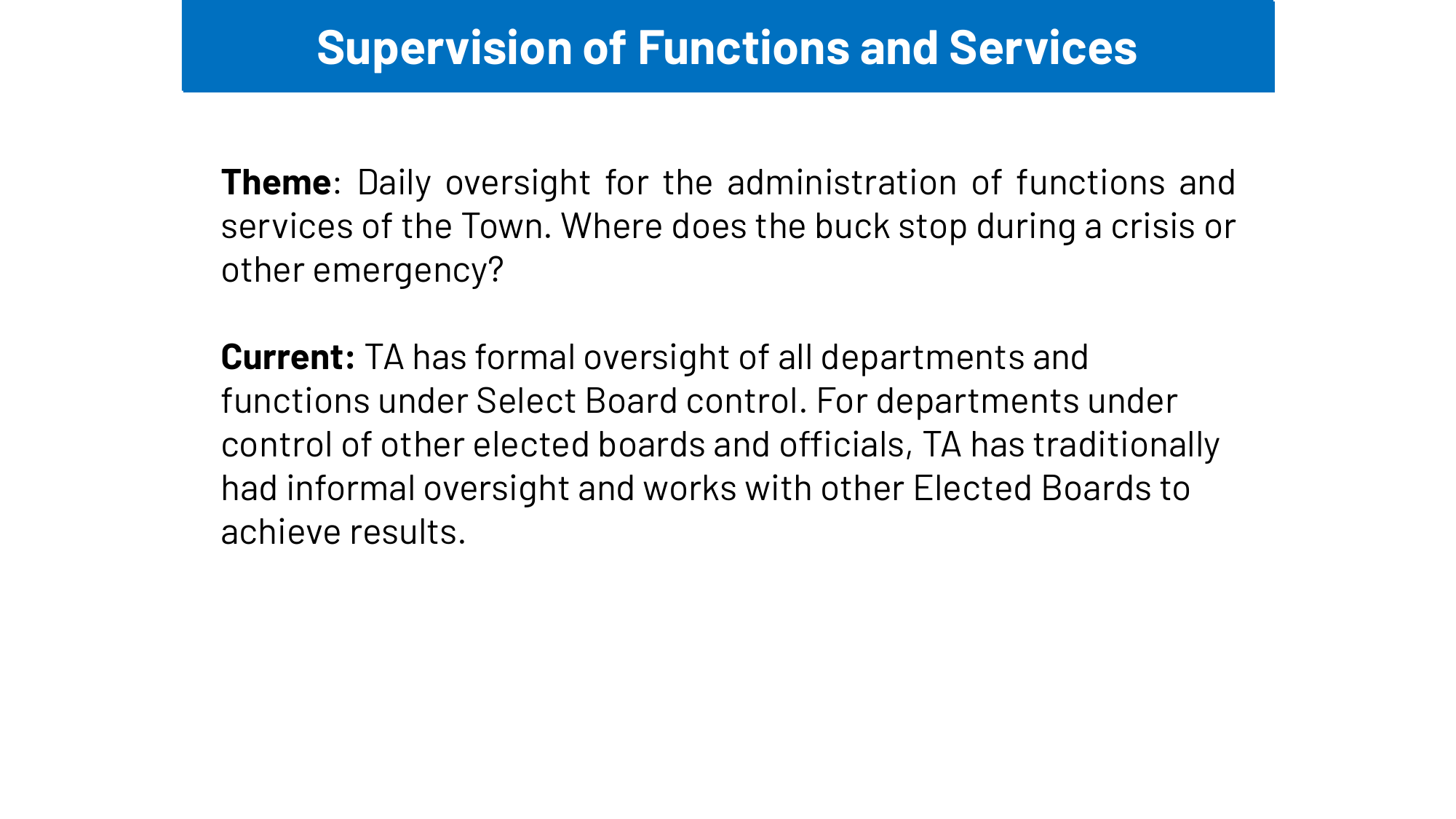

Supervision of Functions and Services
Ludlow Specifics

Theme: Daily oversight for the administration of functions and services of the Town. Where does the buck stop during a crisis or other emergency?

Current: TA has formal oversight of all departments and functions under Select Board control. For departments under control of other elected boards and officials, TA has traditionally had informal oversight and works with other Elected Boards to achieve results.